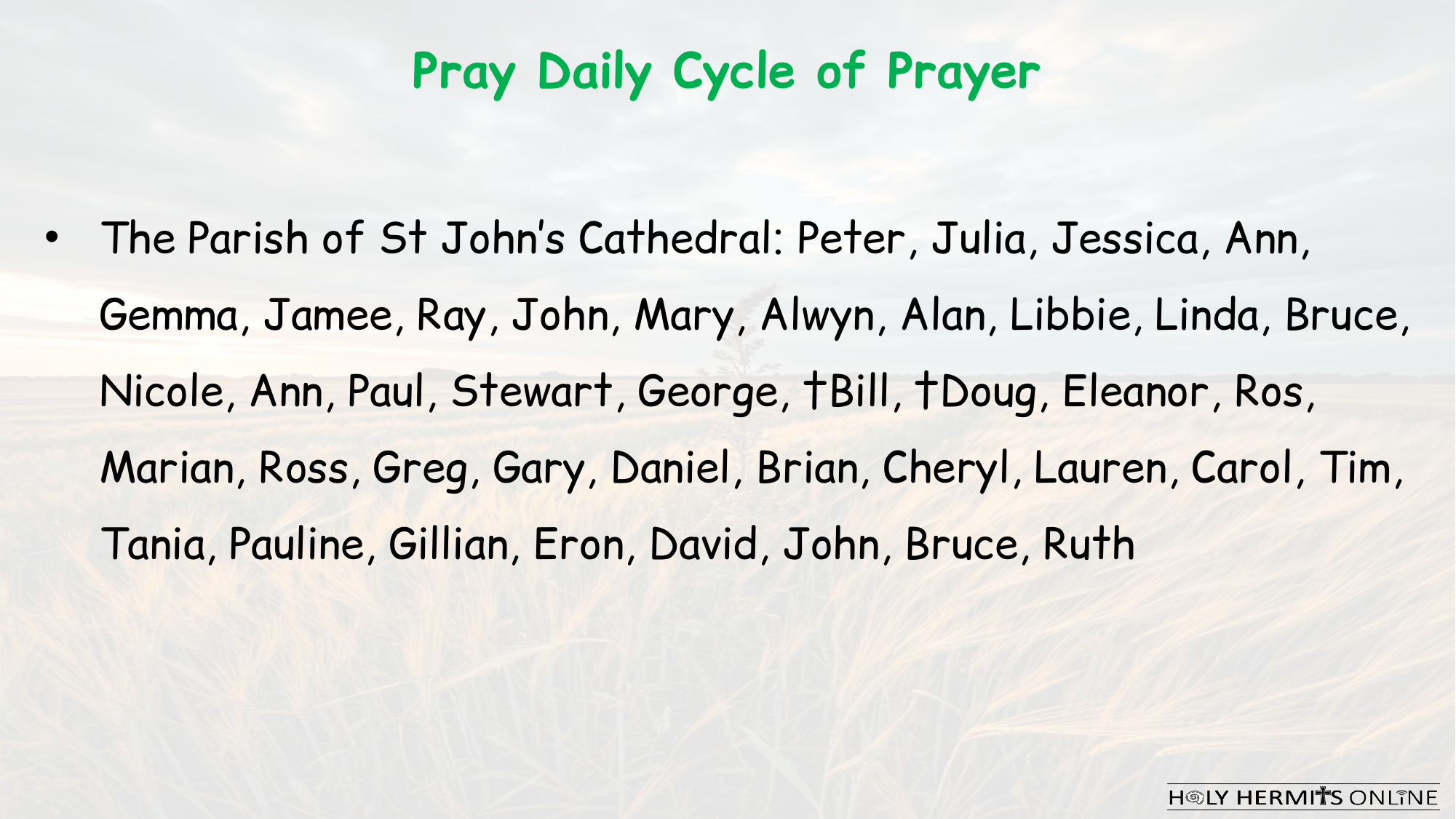

Pray Daily Cycle of Prayer
The Parish of St John’s Cathedral: Peter, Julia, Jessica, Ann, Gemma, Jamee, Ray, John, Mary, Alwyn, Alan, Libbie, Linda, Bruce, Nicole, Ann, Paul, Stewart, George, †Bill, †Doug, Eleanor, Ros, Marian, Ross, Greg, Gary, Daniel, Brian, Cheryl, Lauren, Carol, Tim, Tania, Pauline, Gillian, Eron, David, John, Bruce, Ruth